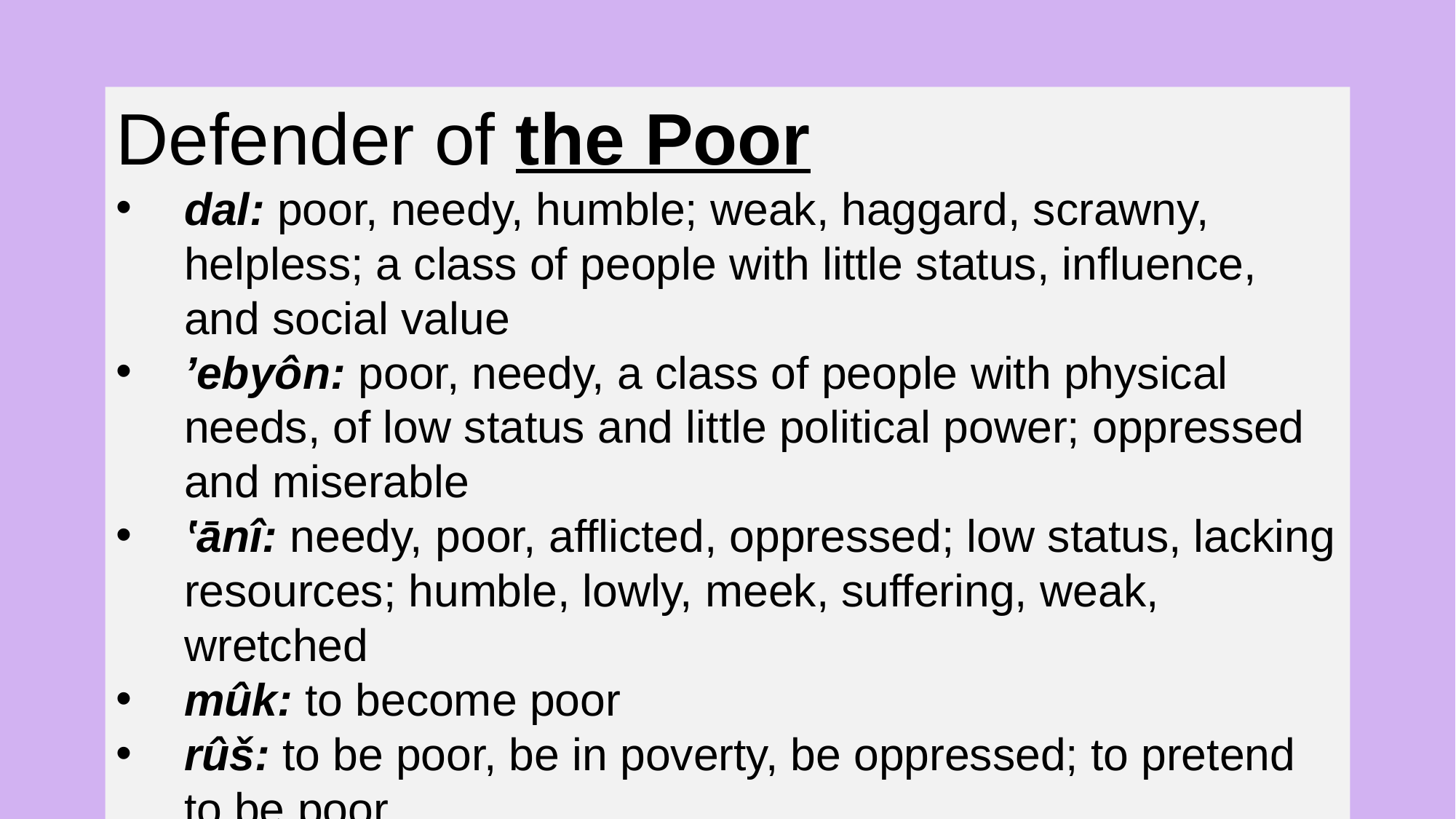

Defender of the Poor
dal: poor, needy, humble; weak, haggard, scrawny, helpless; a class of people with little status, influence, and social value
’ebyôn: poor, needy, a class of people with physical needs, of low status and little political power; oppressed and miserable
ʽānî: needy, poor, afflicted, oppressed; low status, lacking resources; humble, lowly, meek, suffering, weak, wretched
mûk: to become poor
rûš: to be poor, be in poverty, be oppressed; to pretend to be poor
sākan: to be too poor
7